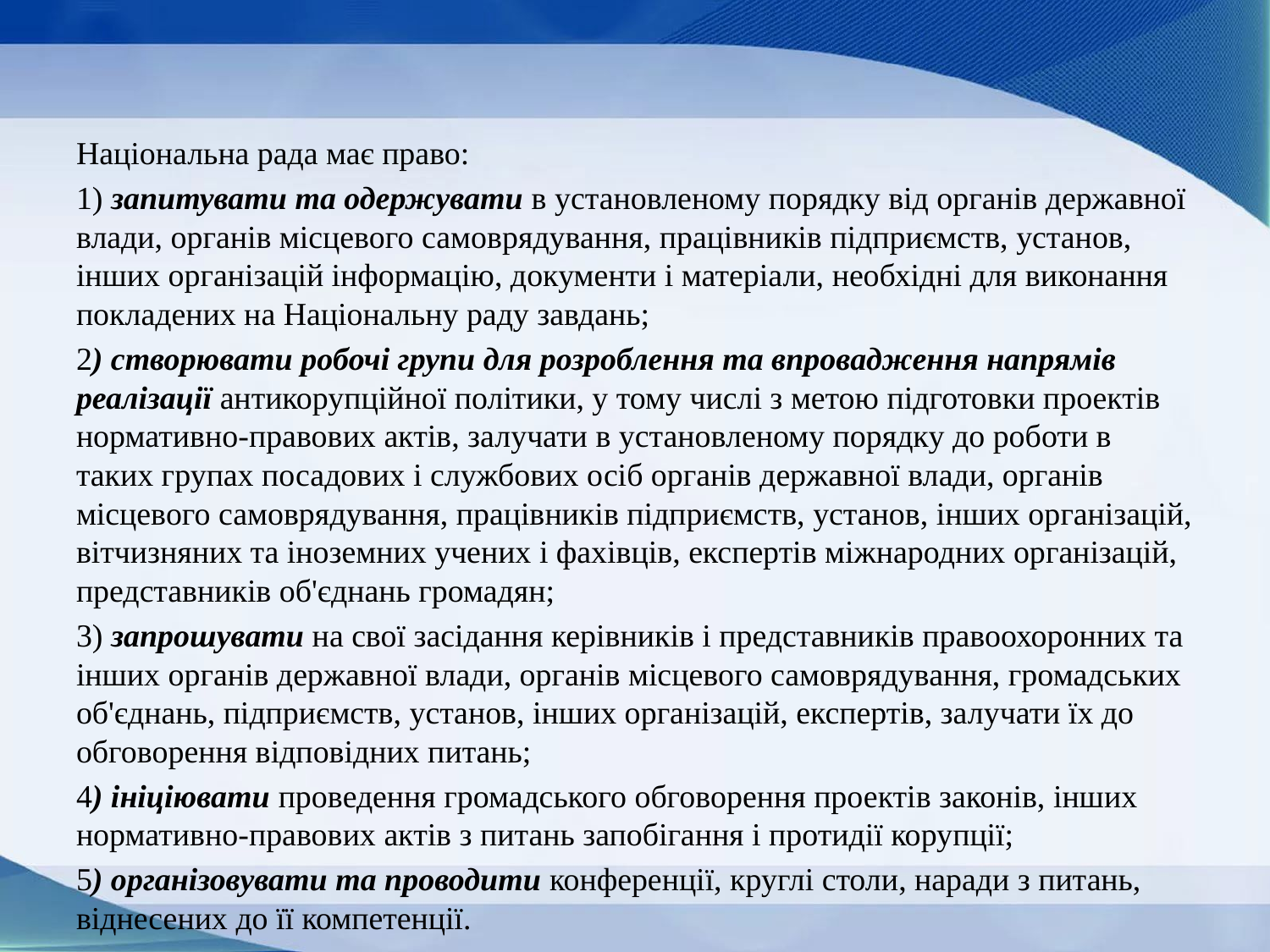

Національна рада має право:
1) запитувати та одержувати в установленому порядку від органів державної влади, органів місцевого самоврядування, працівників підприємств, установ, інших організацій інформацію, документи і матеріали, необхідні для виконання покладених на Національну раду завдань;
2) створювати робочі групи для розроблення та впровадження напрямів реалізації антикорупційної політики, у тому числі з метою підготовки проектів нормативно-правових актів, залучати в установленому порядку до роботи в таких групах посадових і службових осіб органів державної влади, органів місцевого самоврядування, працівників підприємств, установ, інших організацій, вітчизняних та іноземних учених і фахівців, експертів міжнародних організацій, представників об'єднань громадян;
3) запрошувати на свої засідання керівників і представників правоохоронних та інших органів державної влади, органів місцевого самоврядування, громадських об'єднань, підприємств, установ, інших організацій, експертів, залучати їх до обговорення відповідних питань;
4) ініціювати проведення громадського обговорення проектів законів, інших нормативно-правових актів з питань запобігання і протидії корупції;
5) організовувати та проводити конференції, круглі столи, наради з питань, віднесених до її компетенції.